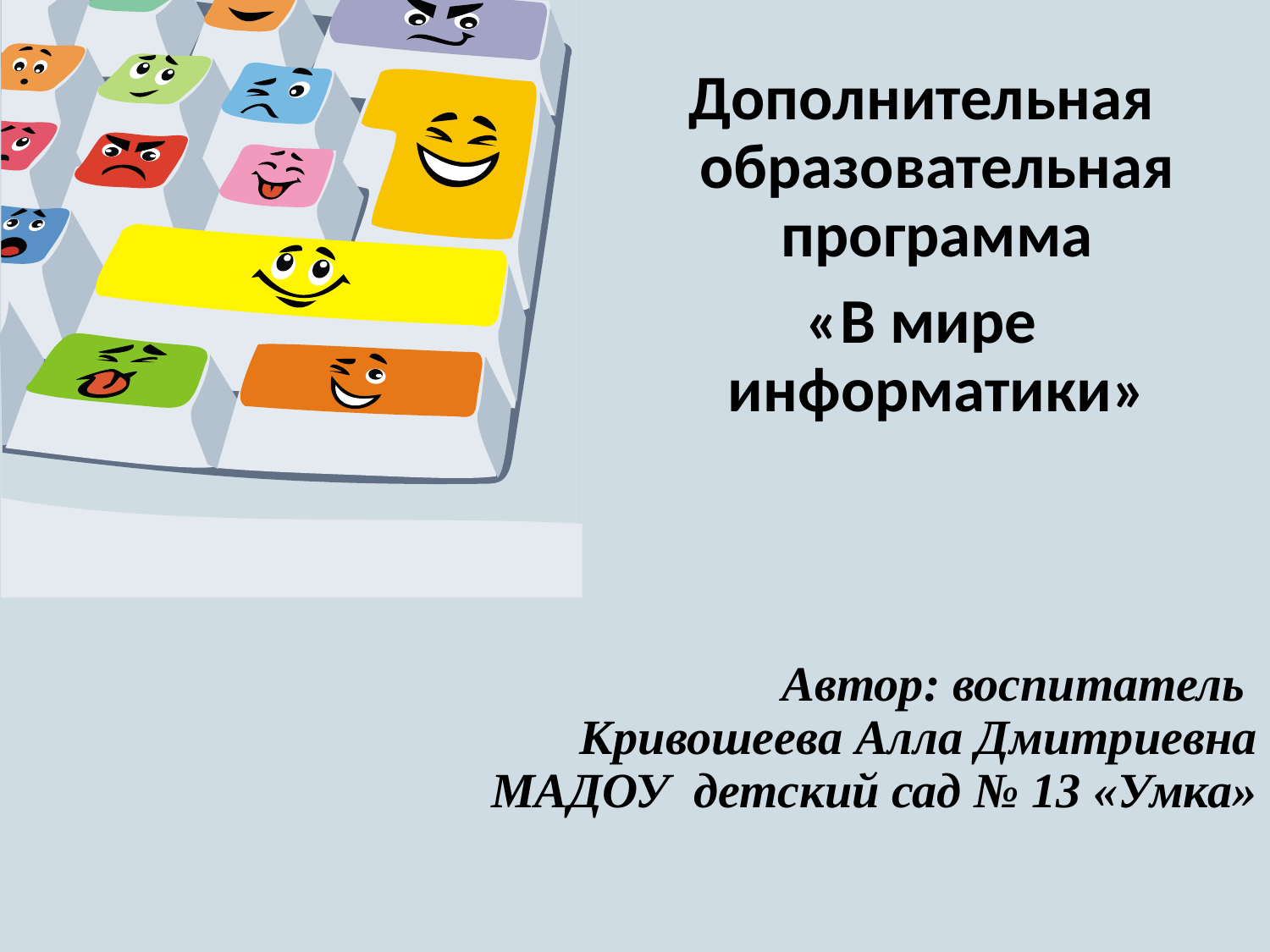

Дополнительная образовательная программа
«В мире информатики»

# Автор: воспитатель Кривошеева Алла Дмитриевна МАДОУ  детский сад № 13 «Умка»